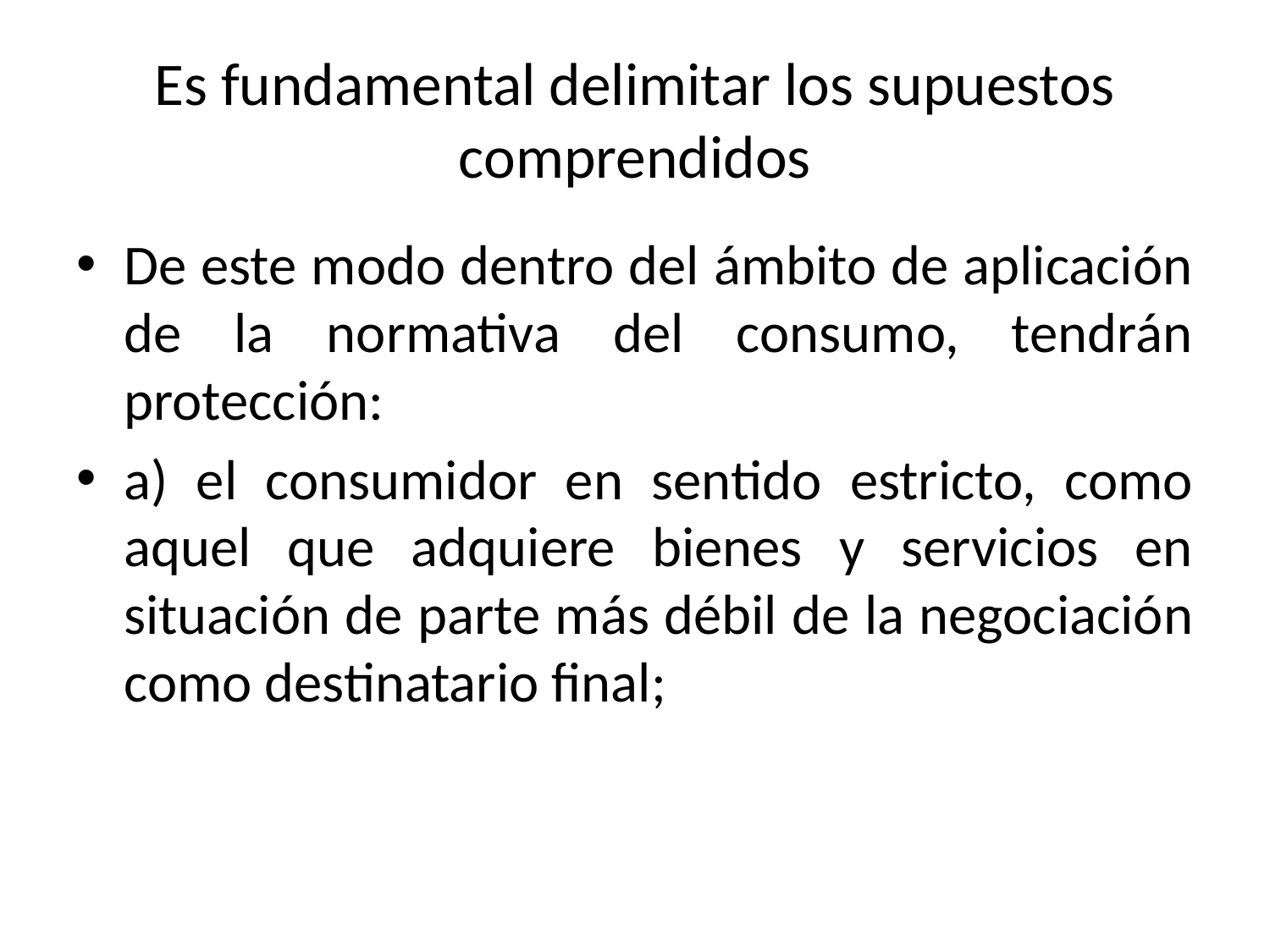

# Es fundamental delimitar los supuestos comprendidos
De este modo dentro del ámbito de aplicación de la normativa del consumo, tendrán protección:
a) el consumidor en sentido estricto, como aquel que adquiere bienes y servicios en situación de parte más débil de la negociación como destinatario final;